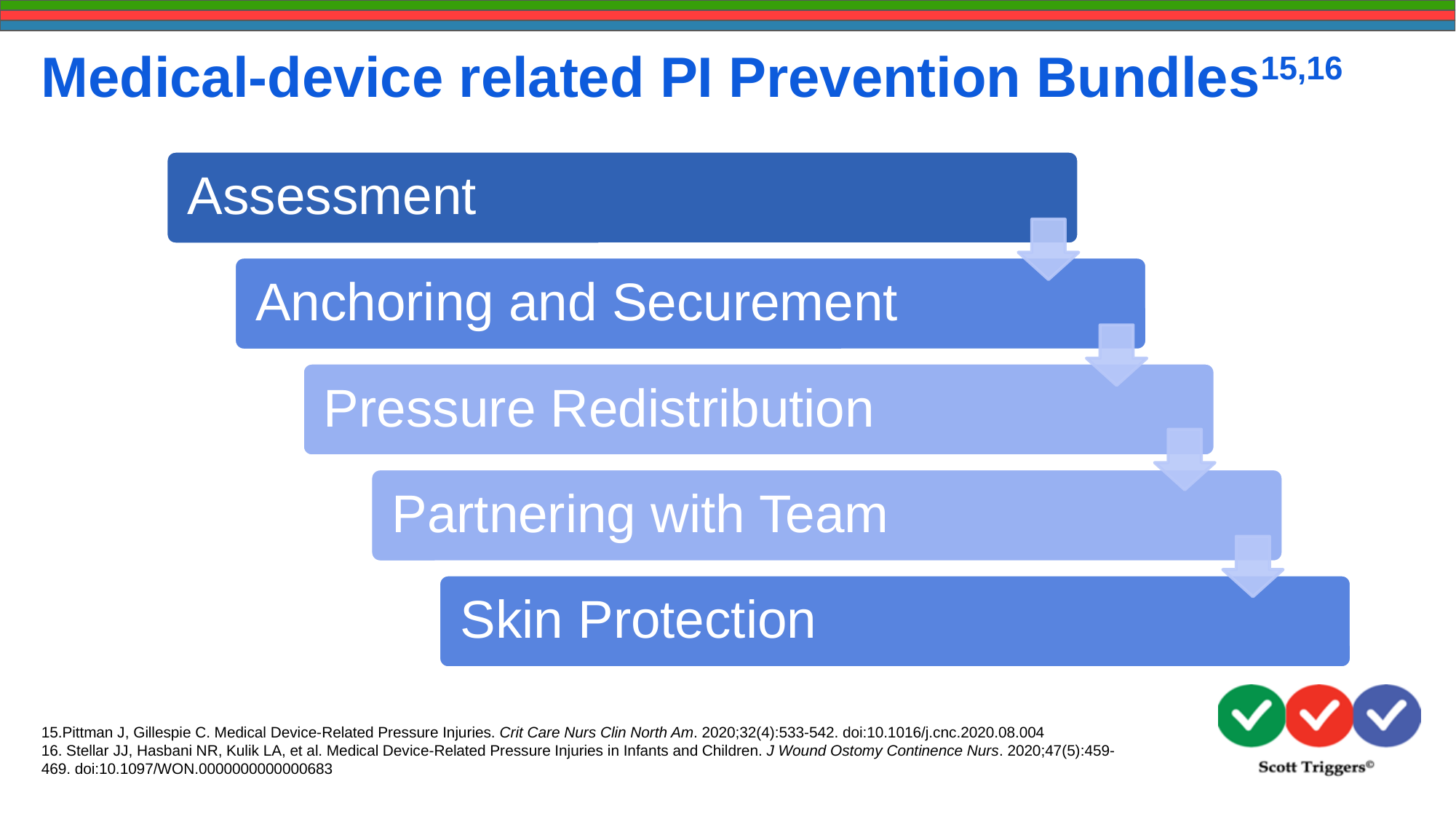

Medical-device related PI Prevention Bundles15,16
Assessment
Anchoring and Securement
Pressure Redistribution
Partnering with Team
Skin Protection

15.Pittman J, Gillespie C. Medical Device-Related Pressure Injuries. Crit Care Nurs Clin North Am. 2020;32(4):533-542. doi:10.1016/j.cnc.2020.08.004
16. Stellar JJ, Hasbani NR, Kulik LA, et al. Medical Device-Related Pressure Injuries in Infants and Children. J Wound Ostomy Continence Nurs. 2020;47(5):459-469. doi:10.1097/WON.0000000000000683